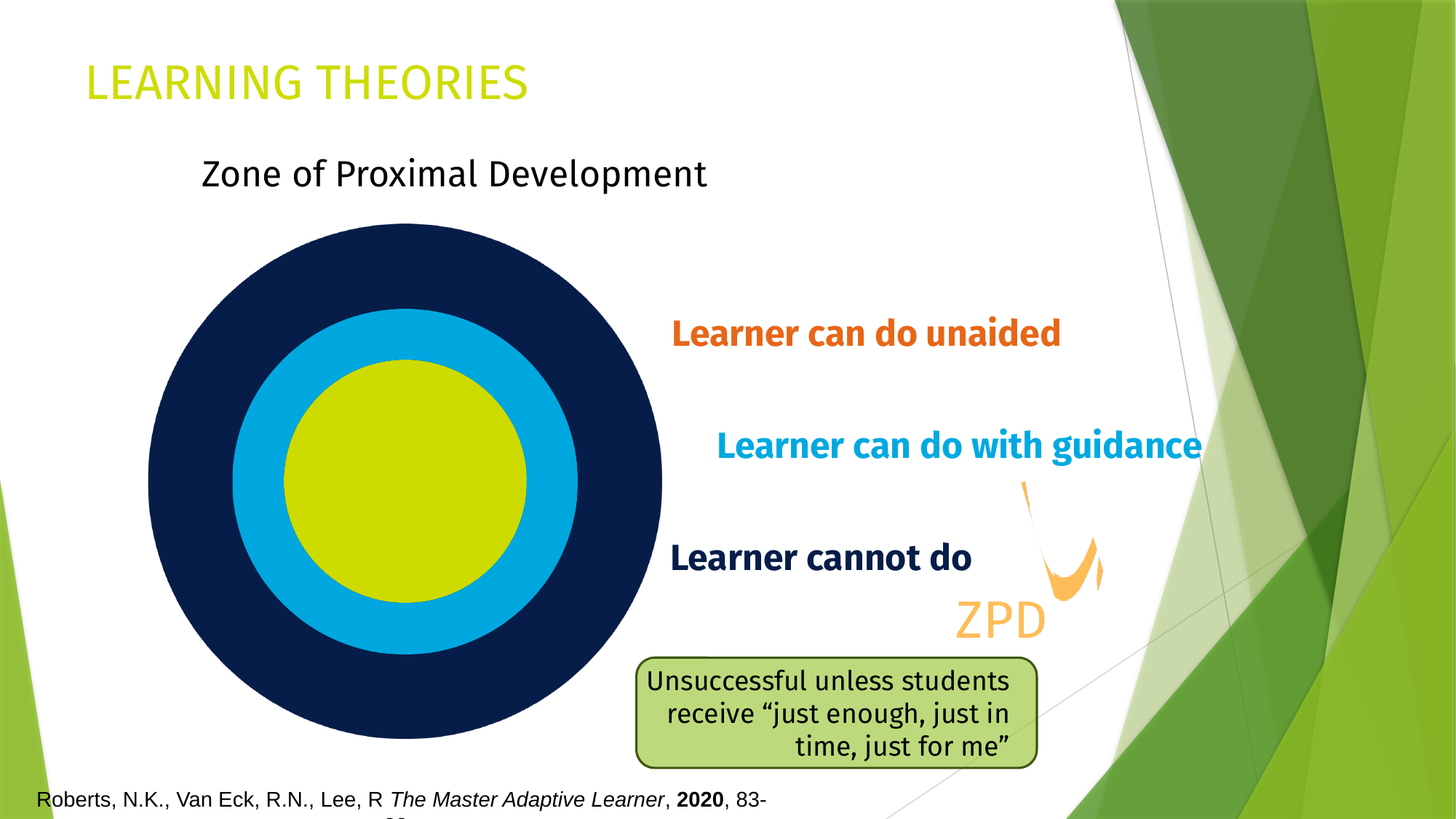

LEARNING THEORIES
Zone of Proximal Development

Learner can do unaided

Learner can do with guidance

Learner cannot do
ZPD
Unsuccessful unless students receive “just enough, just in time, just for me”

Roberts, N.K., Van Eck, R.N., Lee, R The Master Adaptive Learner, 2020, 83-88.